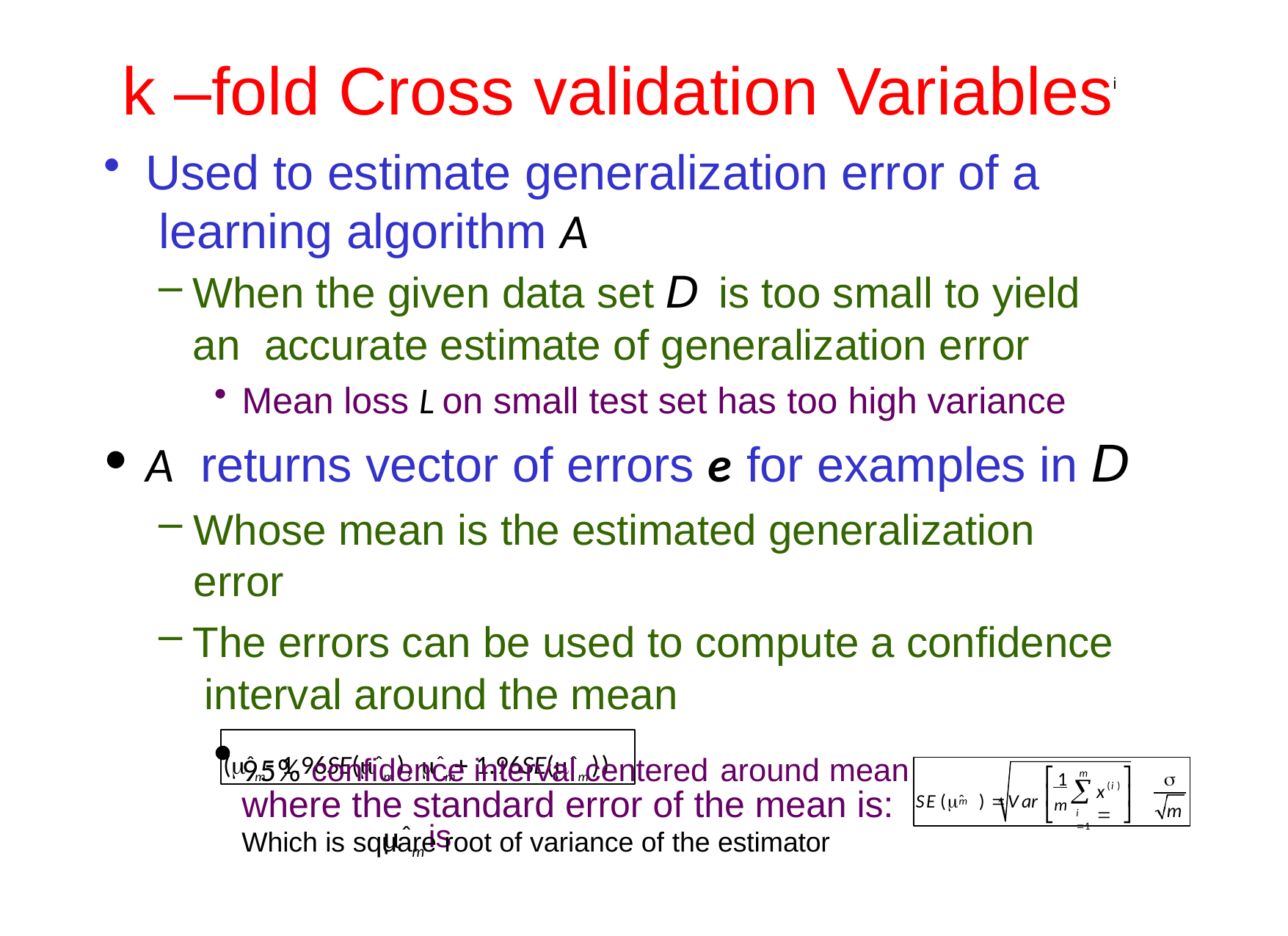

# k –fold Cross validation Variablesi
Used to estimate generalization error of a  learning algorithm A
When the given data set D is too small to yield an  accurate estimate of generalization error
Mean loss Lon small test set has too high variance
A returns vector of errors e for examples in D
Whose mean is the estimated generalization error
The errors can be used to compute a confidence  interval around the mean
95% confidence interval centered around mean	μˆm is
(μˆm − 1.96SE(μˆm ), μˆm + 1.96SE(μˆm ))
σ
m

⎡
⎤
m
 1
⎢m ∑
(i )
SE(μˆ   ) =	Var
x	=
where the standard error of the mean is:
Which is square root of variance of the estimator
⎥
m

⎣
⎦
i =1